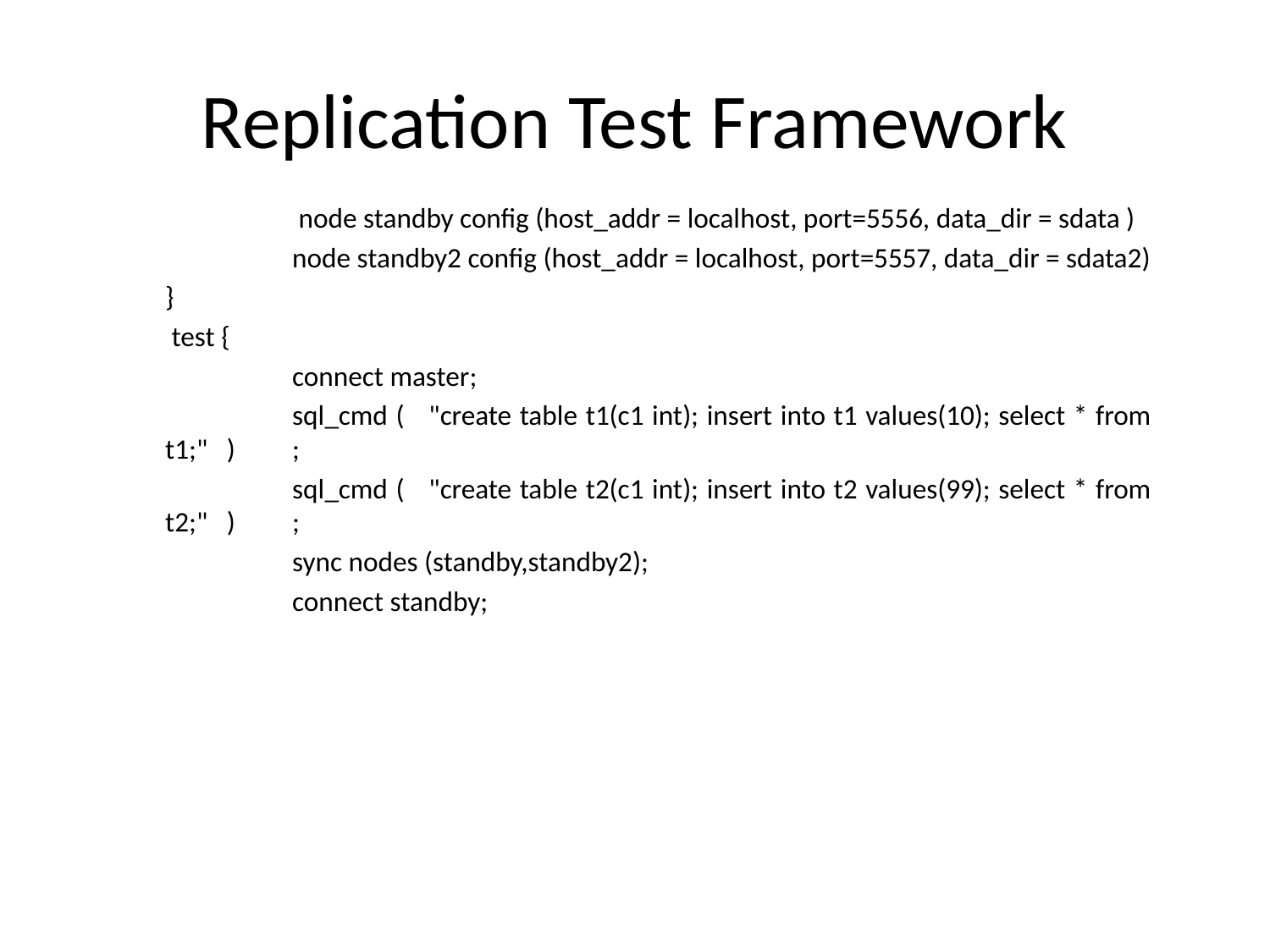

# Replication Test Framework
		 node standby config (host_addr = localhost, port=5556, data_dir = sdata )
		node standby2 config (host_addr = localhost, port=5557, data_dir = sdata2)
	}
	 test {
		connect master;
		sql_cmd (   "create table t1(c1 int); insert into t1 values(10); select * from t1;"   )	;
		sql_cmd (   "create table t2(c1 int); insert into t2 values(99); select * from t2;"   )	;
		sync nodes (standby,standby2);
		connect standby;